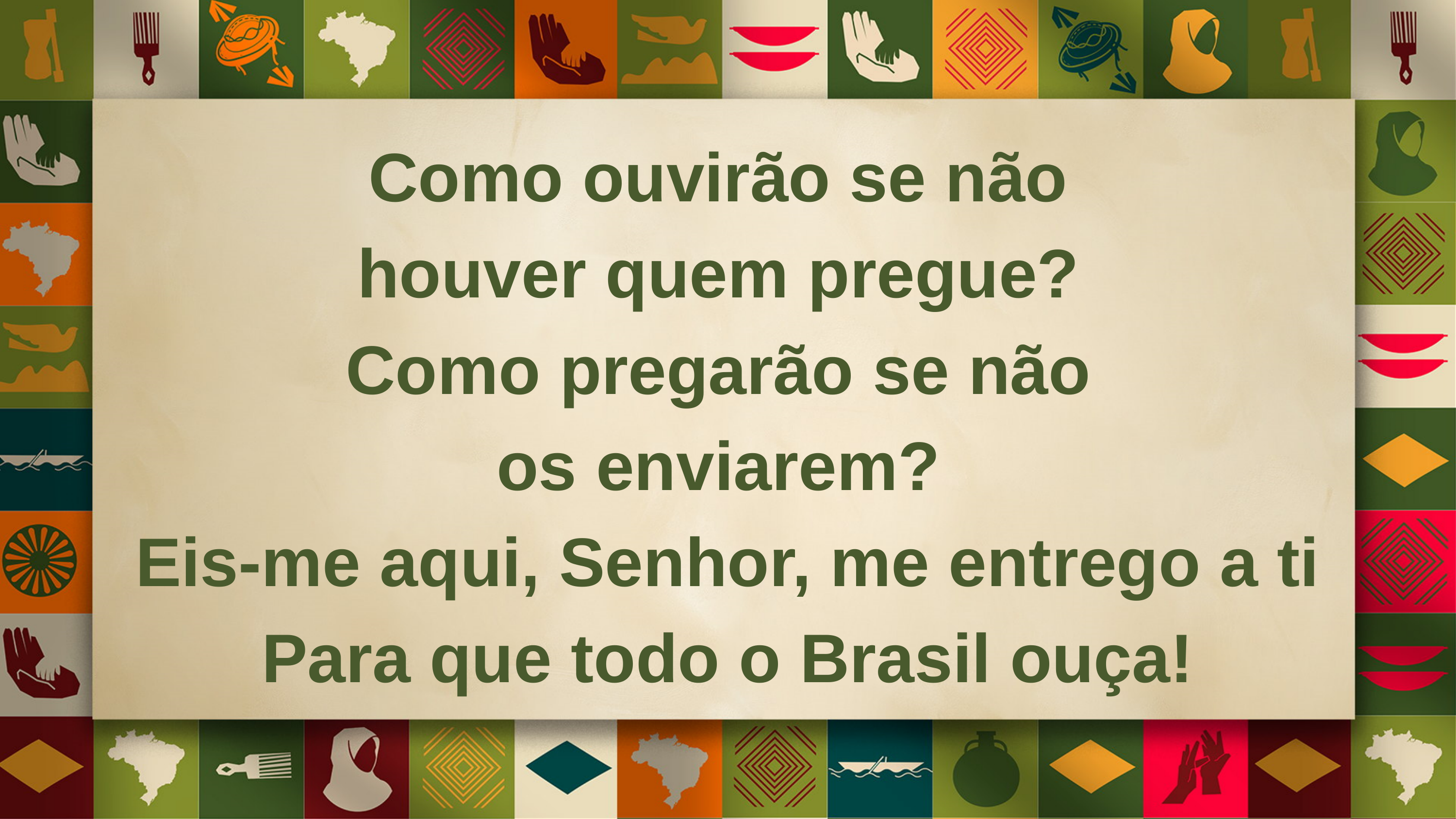

Como ouvirão se não
houver quem pregue?
Como pregarão se não
os enviarem?
Eis-me aqui, Senhor, me entrego a ti Para que todo o Brasil ouça!